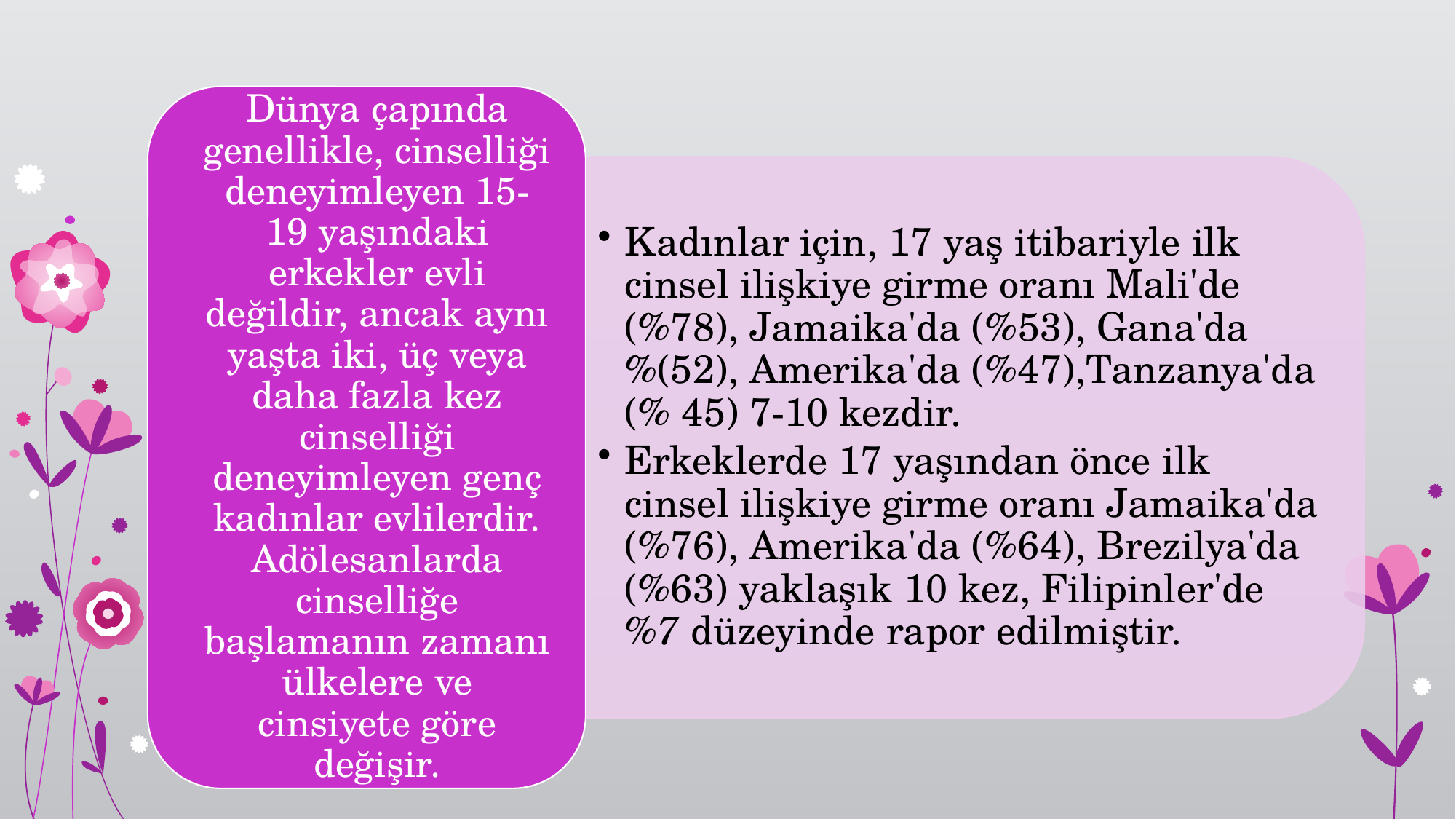

Kadınlar için, 17 yaş itibariyle ilk cinsel ilişkiye girme oranı Mali'de (%78), Jamaika'da (%53), Gana'da %(52), Amerika'da (%47),Tanzanya'da (% 45) 7-10 kezdir.
Erkek­lerde 17 yaşından önce ilk cinsel ilişkiye girme oranı Jamai­ka'da (%76), Amerika'da (%64), Brezilya'da (%63) yaklaşık 10 kez, Filipinler'de %7 düzeyinde rapor edilmiştir.
Dünya çapında genellikle, cinselliği deneyimleyen 15- 19 yaşındaki erkekler evli değildir, ancak aynı yaşta iki, üç veya daha fazla kez cinselliği deneyimleyen genç kadınlar evlilerdir. Adölesanlarda cinselliğe başlamanın zamanı ül­kelere ve cinsiyete göre değişir.